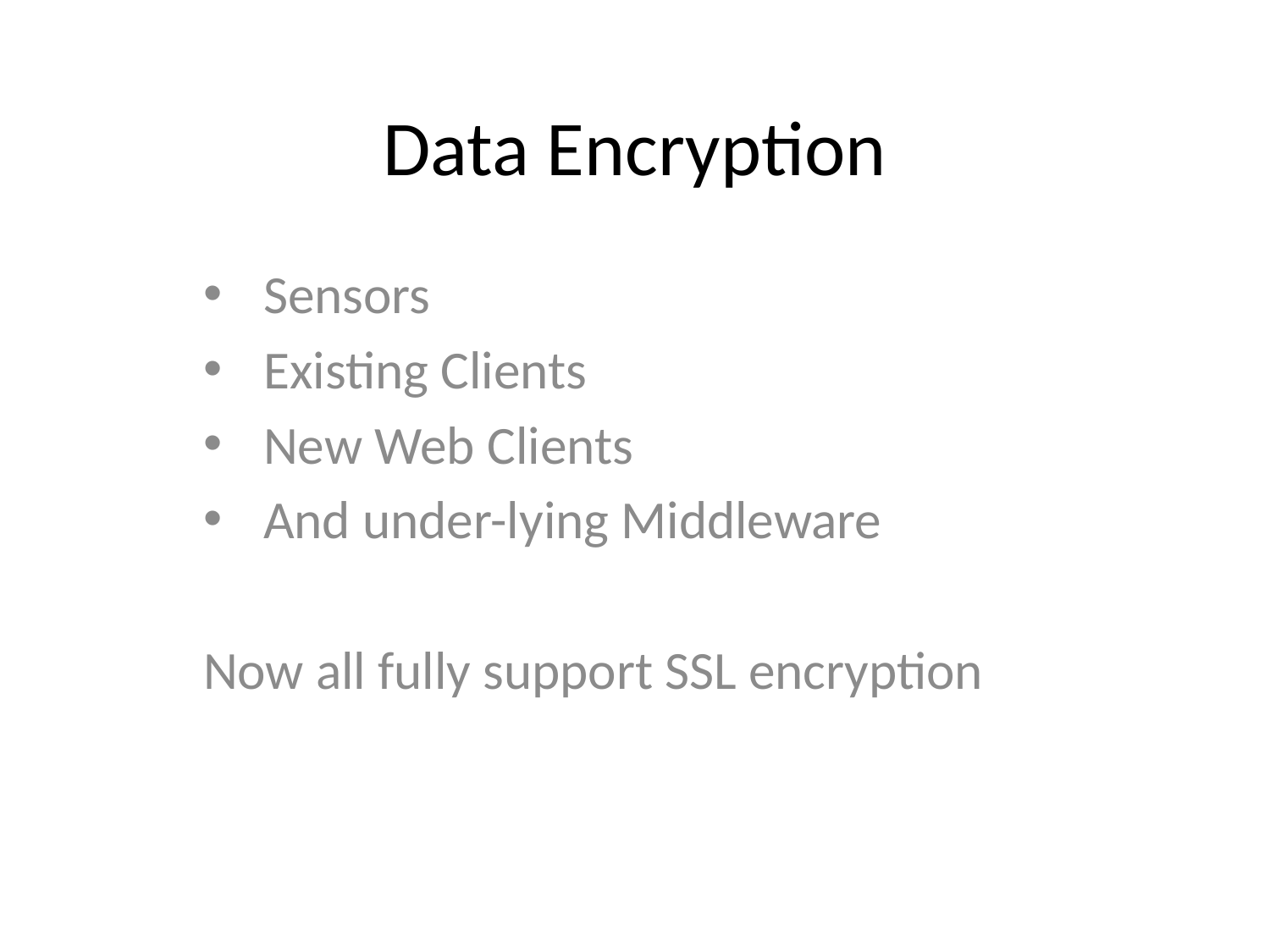

# Data Encryption
Sensors
Existing Clients
New Web Clients
And under-lying Middleware

Now all fully support SSL encryption